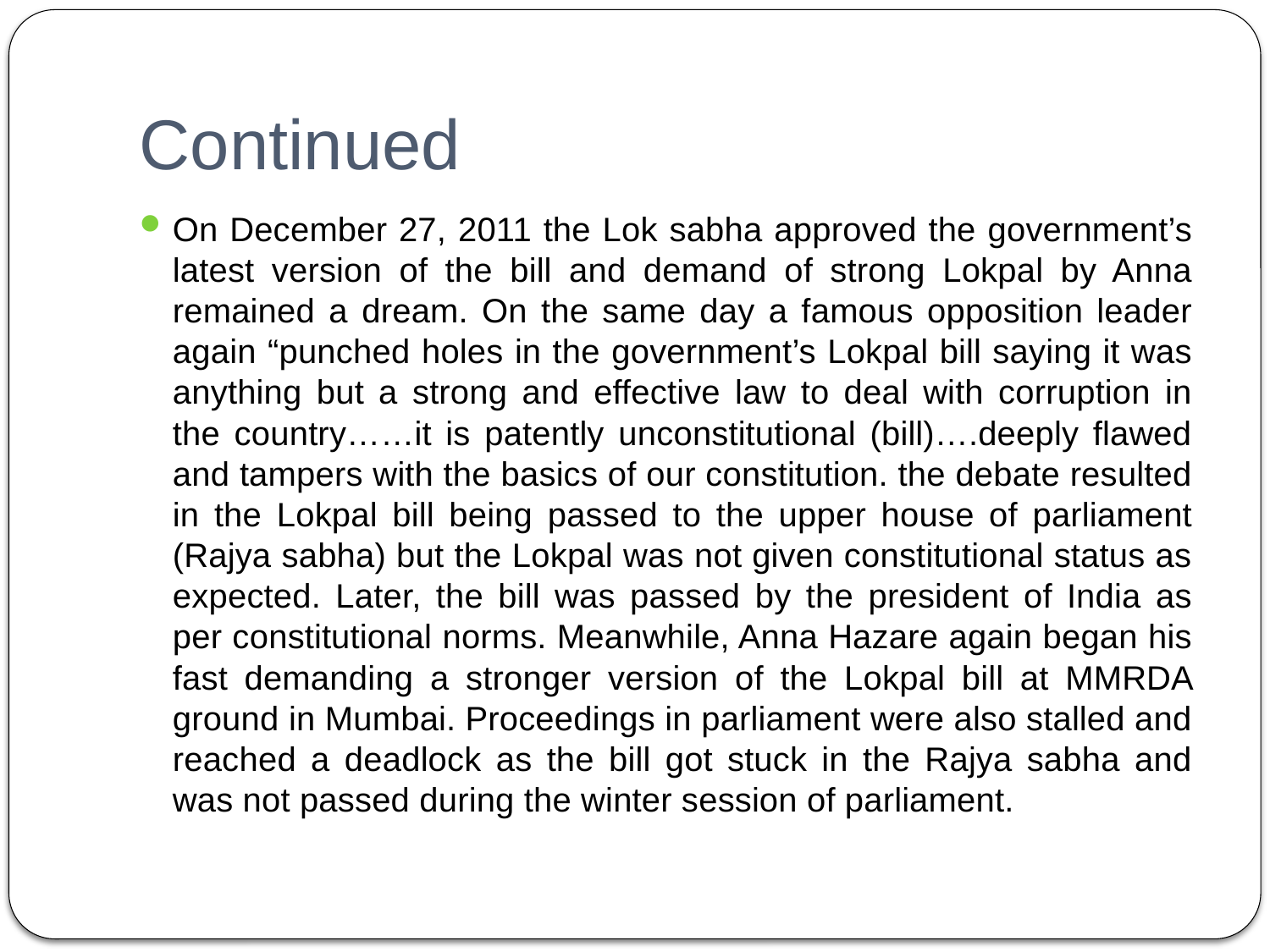

# Continued
On December 27, 2011 the Lok sabha approved the government’s latest version of the bill and demand of strong Lokpal by Anna remained a dream. On the same day a famous opposition leader again “punched holes in the government’s Lokpal bill saying it was anything but a strong and effective law to deal with corruption in the country……it is patently unconstitutional (bill)….deeply flawed and tampers with the basics of our constitution. the debate resulted in the Lokpal bill being passed to the upper house of parliament (Rajya sabha) but the Lokpal was not given constitutional status as expected. Later, the bill was passed by the president of India as per constitutional norms. Meanwhile, Anna Hazare again began his fast demanding a stronger version of the Lokpal bill at MMRDA ground in Mumbai. Proceedings in parliament were also stalled and reached a deadlock as the bill got stuck in the Rajya sabha and was not passed during the winter session of parliament.